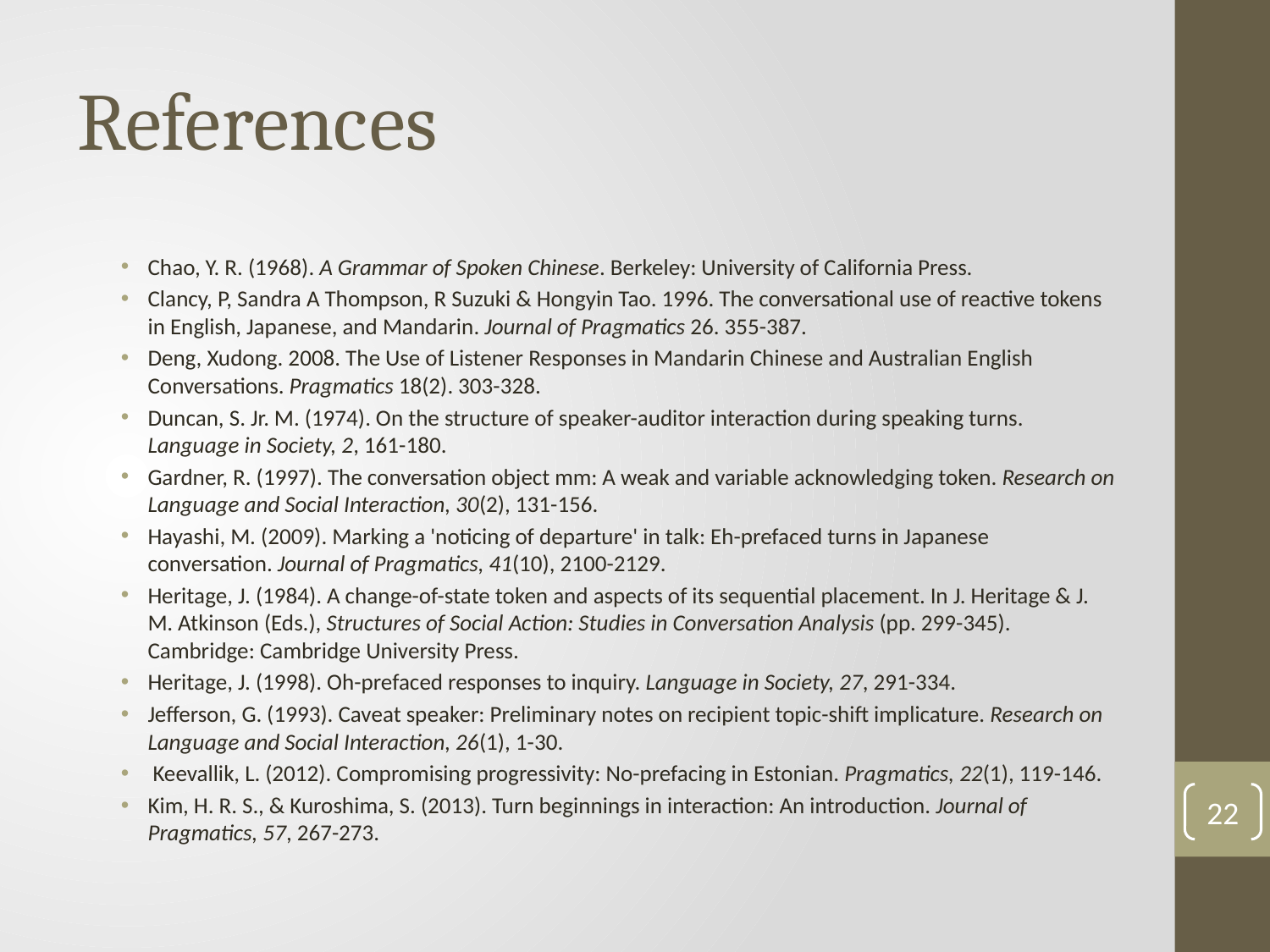

# References
Chao, Y. R. (1968). A Grammar of Spoken Chinese. Berkeley: University of California Press.
Clancy, P, Sandra A Thompson, R Suzuki & Hongyin Tao. 1996. The conversational use of reactive tokens in English, Japanese, and Mandarin. Journal of Pragmatics 26. 355-387.
Deng, Xudong. 2008. The Use of Listener Responses in Mandarin Chinese and Australian English Conversations. Pragmatics 18(2). 303-328.
Duncan, S. Jr. M. (1974). On the structure of speaker-auditor interaction during speaking turns. Language in Society, 2, 161-180.
Gardner, R. (1997). The conversation object mm: A weak and variable acknowledging token. Research on Language and Social Interaction, 30(2), 131-156.
Hayashi, M. (2009). Marking a 'noticing of departure' in talk: Eh-prefaced turns in Japanese conversation. Journal of Pragmatics, 41(10), 2100-2129.
Heritage, J. (1984). A change-of-state token and aspects of its sequential placement. In J. Heritage & J. M. Atkinson (Eds.), Structures of Social Action: Studies in Conversation Analysis (pp. 299-345). Cambridge: Cambridge University Press.
Heritage, J. (1998). Oh-prefaced responses to inquiry. Language in Society, 27, 291-334.
Jefferson, G. (1993). Caveat speaker: Preliminary notes on recipient topic-shift implicature. Research on Language and Social Interaction, 26(1), 1-30.
 Keevallik, L. (2012). Compromising progressivity: No-prefacing in Estonian. Pragmatics, 22(1), 119-146.
Kim, H. R. S., & Kuroshima, S. (2013). Turn beginnings in interaction: An introduction. Journal of Pragmatics, 57, 267-273.
22